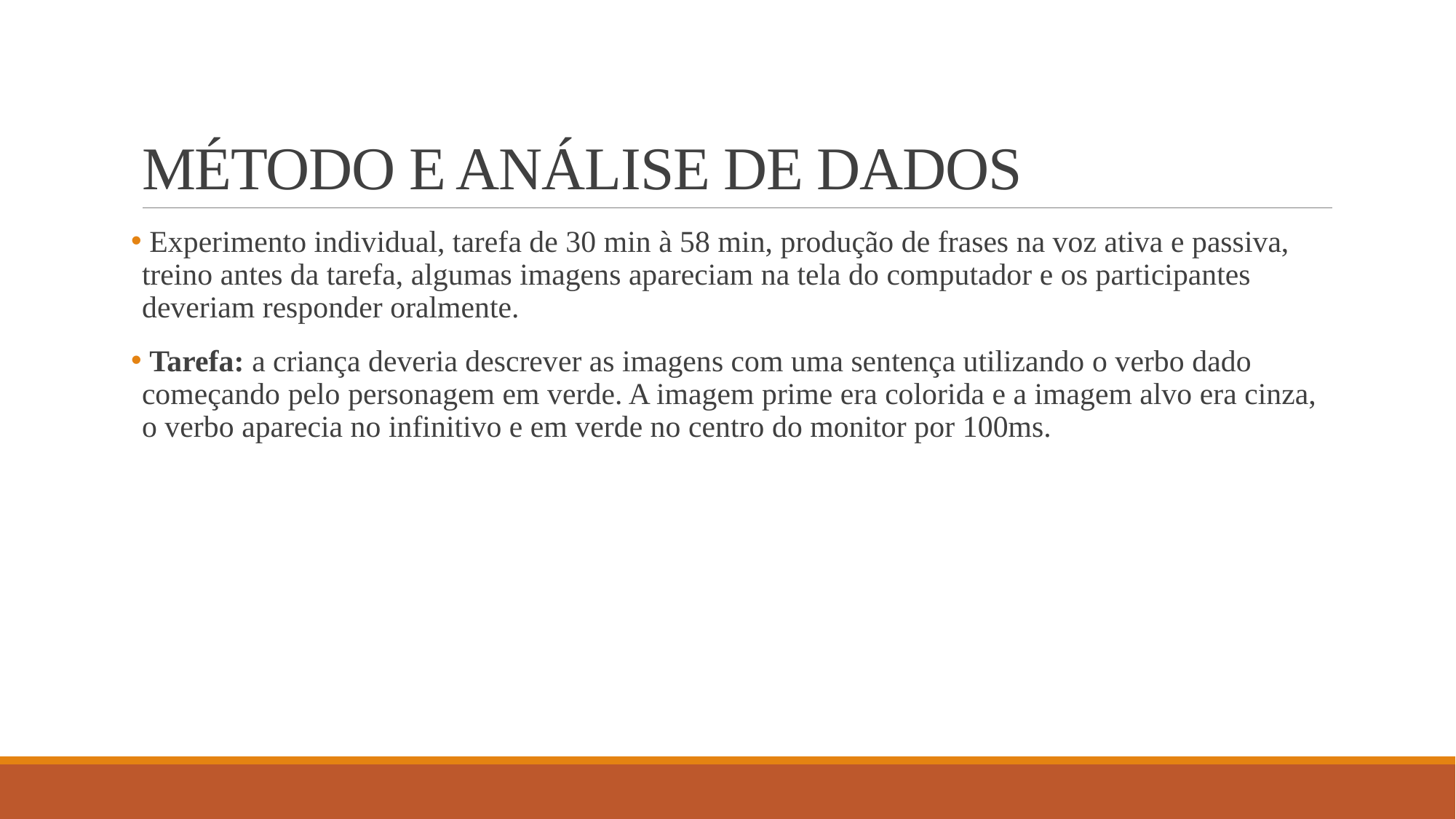

# MÉTODO E ANÁLISE DE DADOS
 Experimento individual, tarefa de 30 min à 58 min, produção de frases na voz ativa e passiva, treino antes da tarefa, algumas imagens apareciam na tela do computador e os participantes deveriam responder oralmente.
 Tarefa: a criança deveria descrever as imagens com uma sentença utilizando o verbo dado começando pelo personagem em verde. A imagem prime era colorida e a imagem alvo era cinza, o verbo aparecia no infinitivo e em verde no centro do monitor por 100ms.